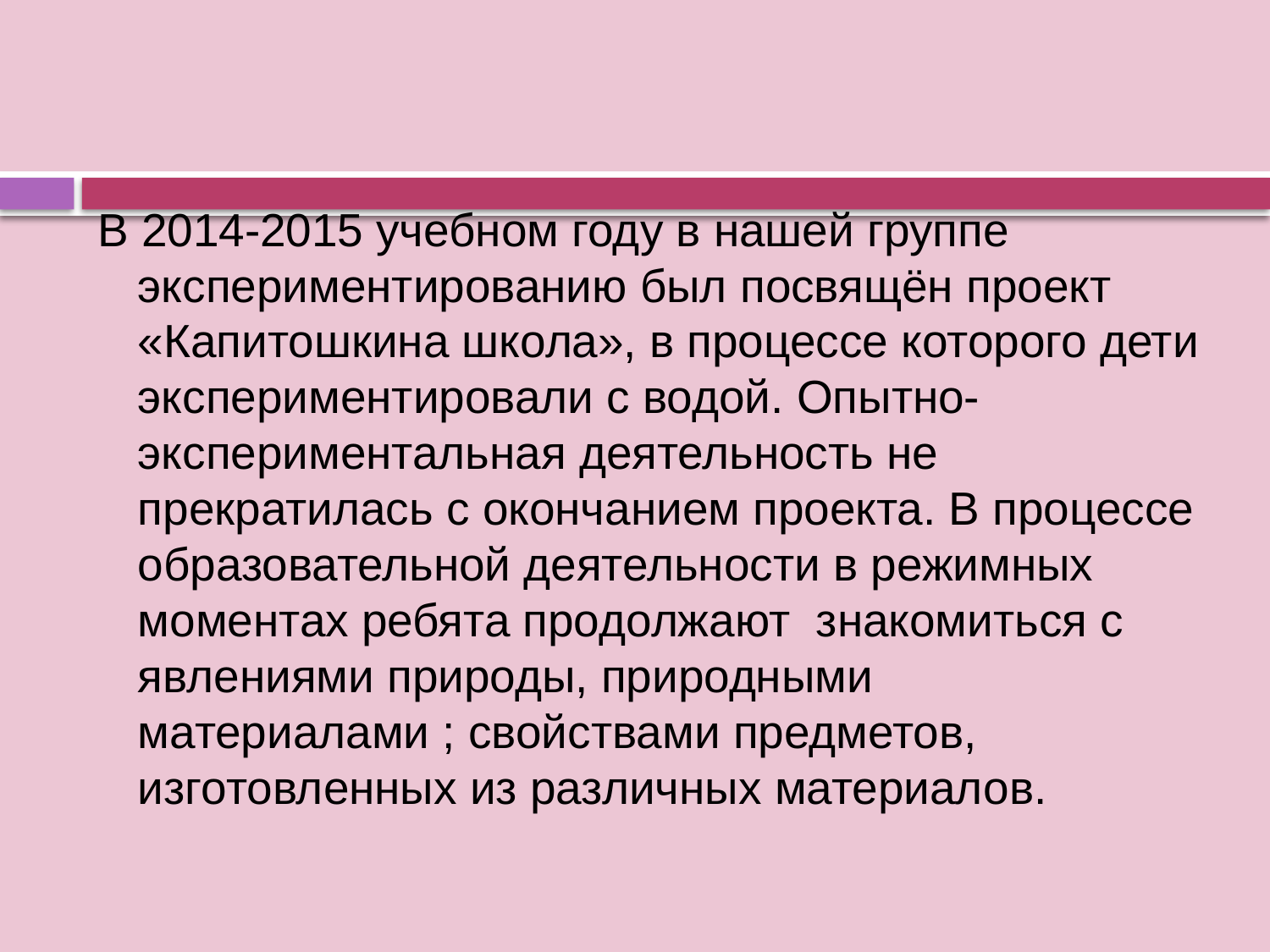

#

В 2014-2015 учебном году в нашей группе экспериментированию был посвящён проект «Капитошкина школа», в процессе которого дети экспериментировали с водой. Опытно-экспериментальная деятельность не прекратилась с окончанием проекта. В процессе образовательной деятельности в режимных моментах ребята продолжают  знакомиться с явлениями природы, природными  материалами ; свойствами предметов, изготовленных из различных материалов.